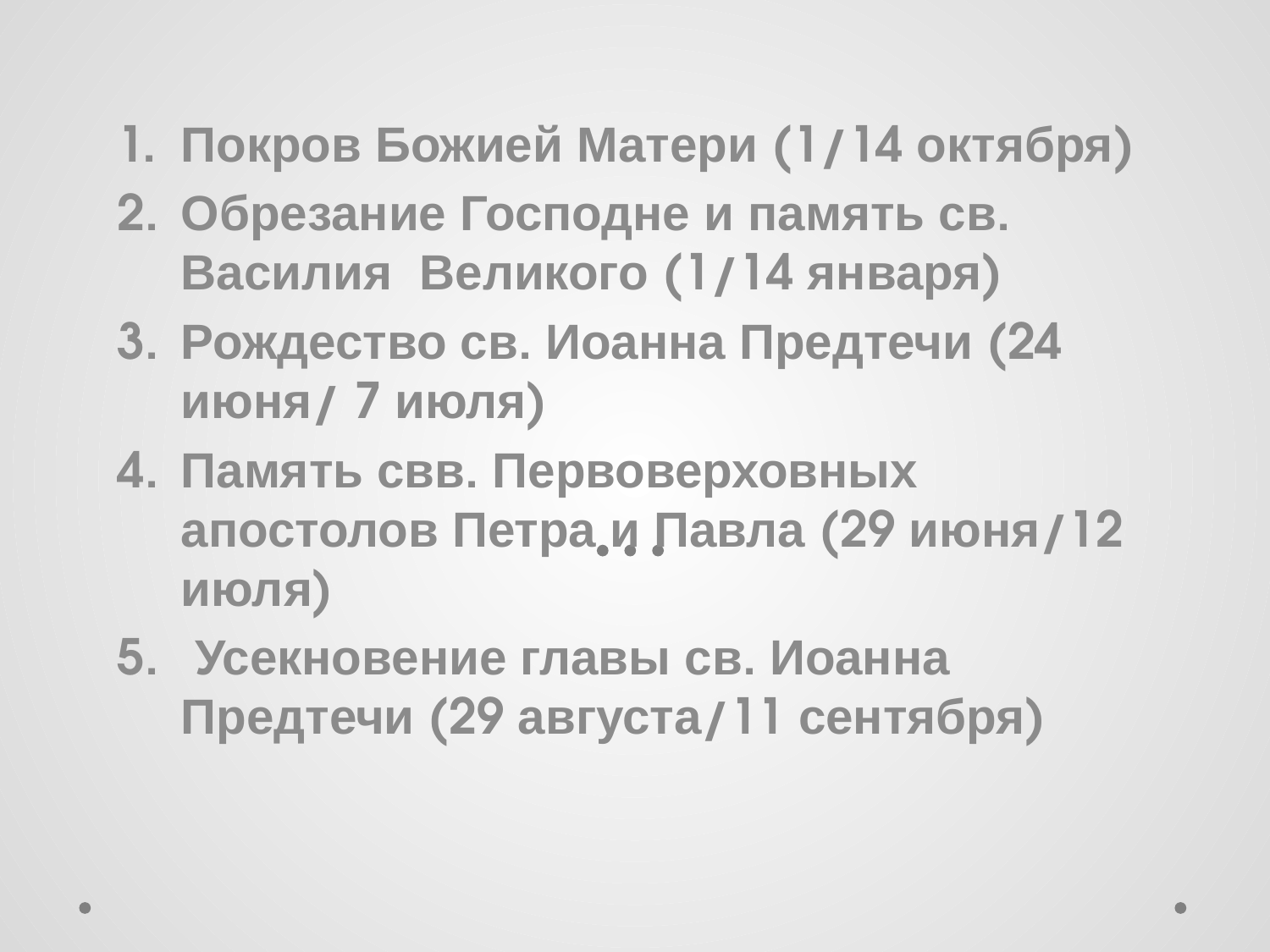

Покров Божией Матери (1/14 октября)
Обрезание Господне и память св. Василия  Великого (1/14 января)
Рождество св. Иоанна Предтечи (24 июня/ 7 июля)
Память свв. Первоверховных апостолов Петра и Павла (29 июня/12 июля)
 Усекновение главы св. Иоанна Предтечи (29 августа/11 сентября)